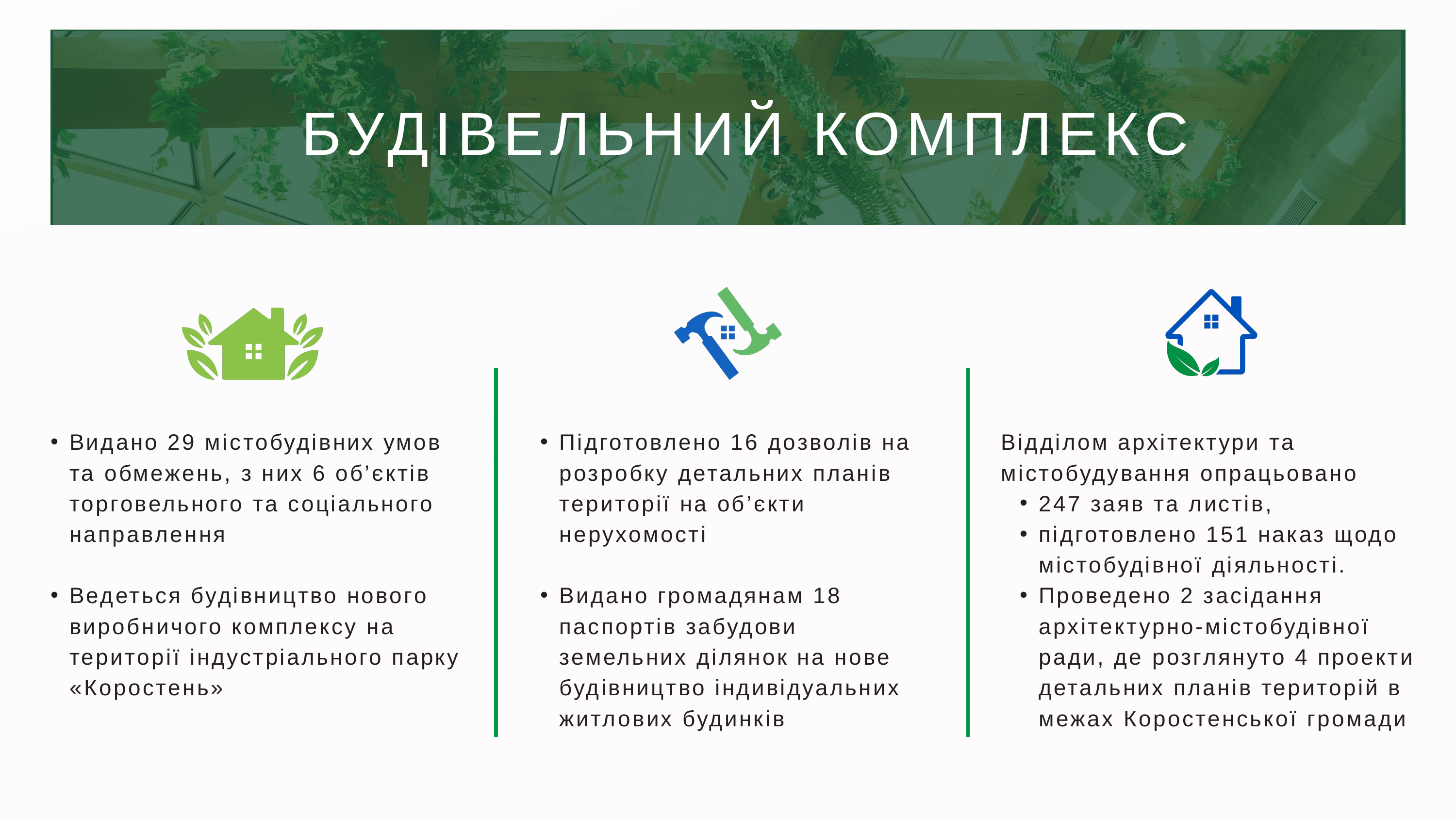

БУДІВЕЛЬНИЙ КОМПЛЕКС

Видано 29 містобудівних умов та обмежень, з них 6 об’єктів торговельного та соціального направлення

Ведеться будівництво нового виробничого комплексу на території індустріального парку «Коростень»
Підготовлено 16 дозволів на розробку детальних планів території на об’єкти нерухомості

Видано громадянам 18 паспортів забудови земельних ділянок на нове будівництво індивідуальних житлових будинків
Відділом архітектури та містобудування опрацьовано
247 заяв та листів,
підготовлено 151 наказ щодо містобудівної діяльності.
Проведено 2 засідання архітектурно-містобудівної ради, де розглянуто 4 проекти детальних планів територій в межах Коростенської громади